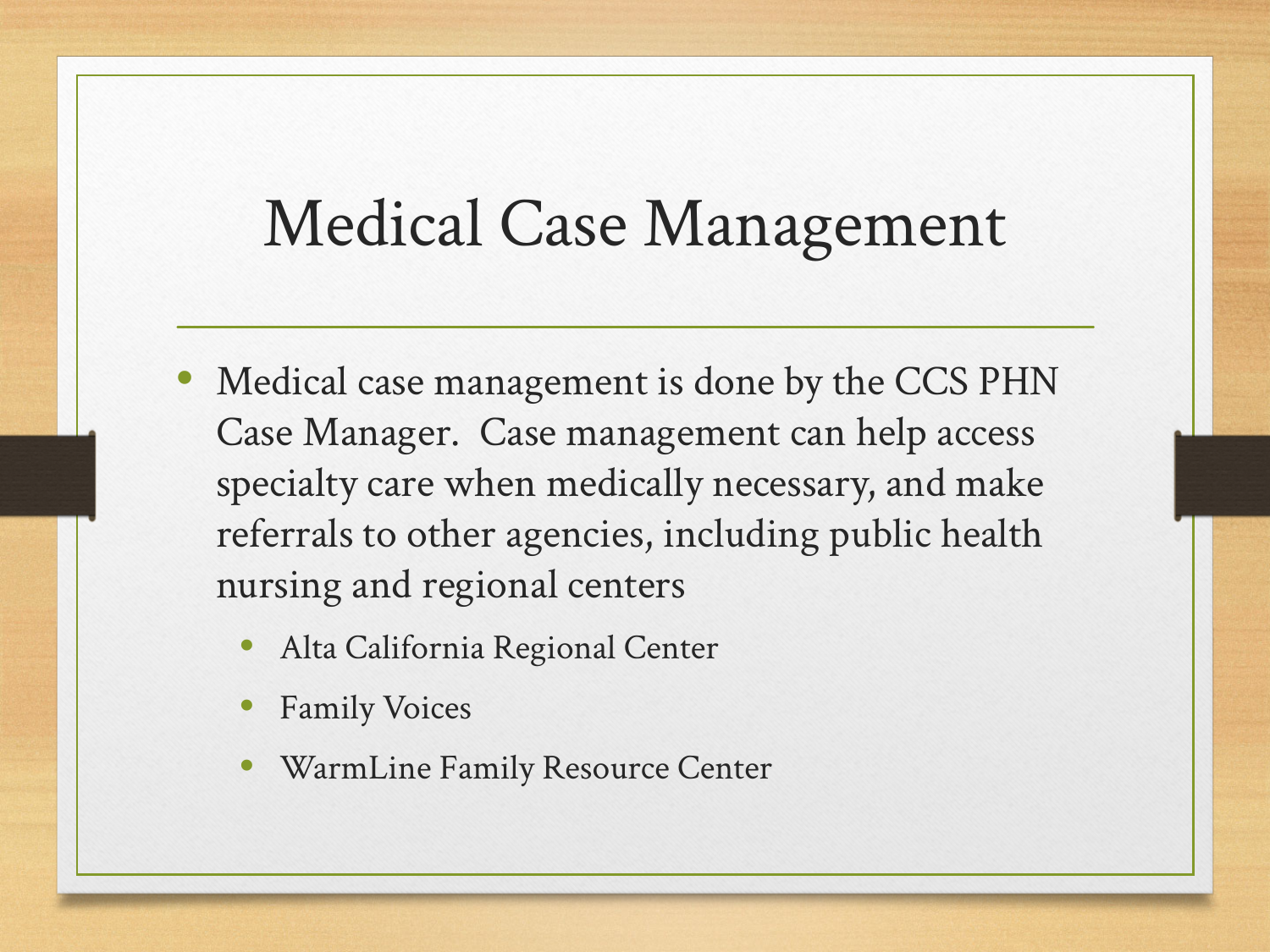

# Medical Case Management
Medical case management is done by the CCS PHN Case Manager.  Case management can help access specialty care when medically necessary, and make referrals to other agencies, including public health nursing and regional centers
Alta California Regional Center
Family Voices
WarmLine Family Resource Center